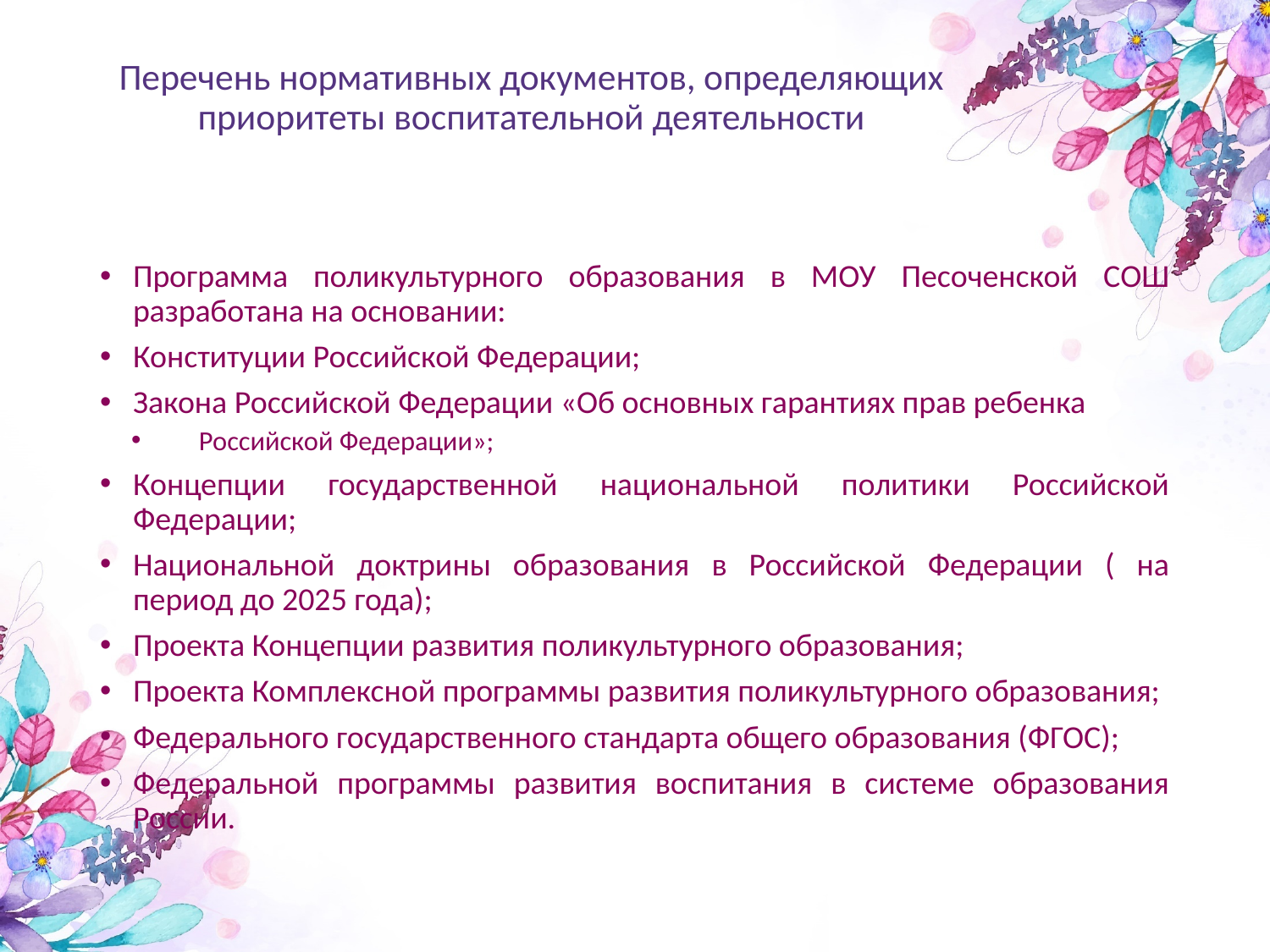

# Перечень нормативных документов, определяющих приоритеты воспитательной деятельности
Программа поликультурного образования в МОУ Песоченской СОШ разработана на основании:
Конституции Российской Федерации;
Закона Российской Федерации «Об основных гарантиях прав ребенка
Российской Федерации»;
Концепции государственной национальной политики Российской Федерации;
Национальной доктрины образования в Российской Федерации ( на период до 2025 года);
Проекта Концепции развития поликультурного образования;
Проекта Комплексной программы развития поликультурного образования;
Федерального государственного стандарта общего образования (ФГОС);
Федеральной программы развития воспитания в системе образования России.